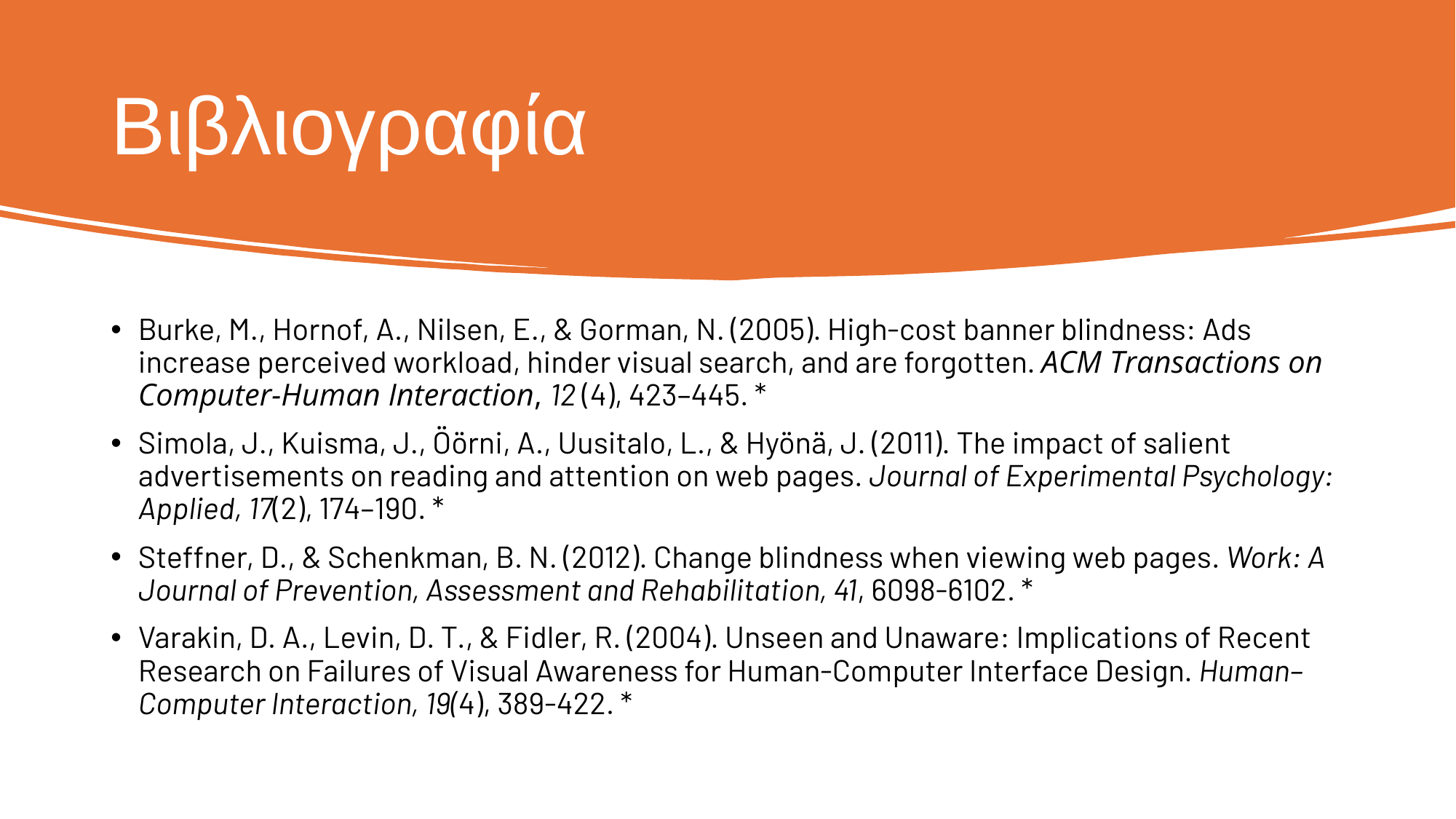

# Βιβλιογραφία
Burke, M., Hornof, A., Nilsen, E., & Gorman, N. (2005). High-cost banner blindness: Ads increase perceived workload, hinder visual search, and are forgotten. ACM Transactions on Computer-Human Interaction, 12 (4), 423–445. *
Simola, J., Kuisma, J., Öörni, A., Uusitalo, L., & Hyönä, J. (2011). The impact of salient advertisements on reading and attention on web pages. Journal of Experimental Psychology: Applied, 17(2), 174–190. *
Steffner, D., & Schenkman, B. N. (2012). Change blindness when viewing web pages. Work: A Journal of Prevention, Assessment and Rehabilitation, 41, 6098-6102. *
Varakin, D. A., Levin, D. T., & Fidler, R. (2004). Unseen and Unaware: Implications of Recent Research on Failures of Visual Awareness for Human-Computer Interface Design. Human–Computer Interaction, 19(4), 389-422. *